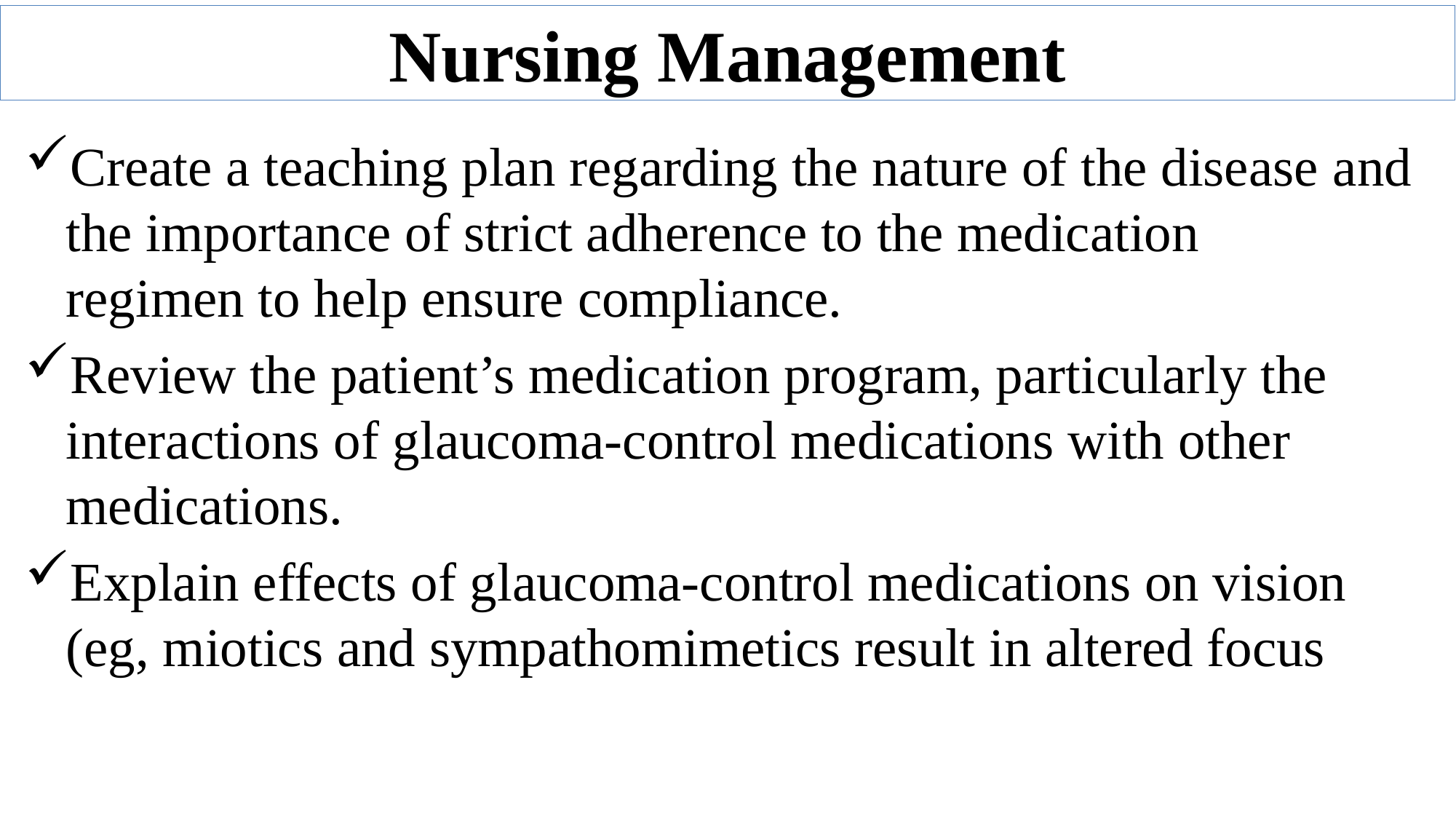

# Nursing Management
Create a teaching plan regarding the nature of the disease and the importance of strict adherence to the medication
regimen to help ensure compliance.
Review the patient’s medication program, particularly the
interactions of glaucoma-control medications with other
medications.
Explain effects of glaucoma-control medications on vision
(eg, miotics and sympathomimetics result in altered focus